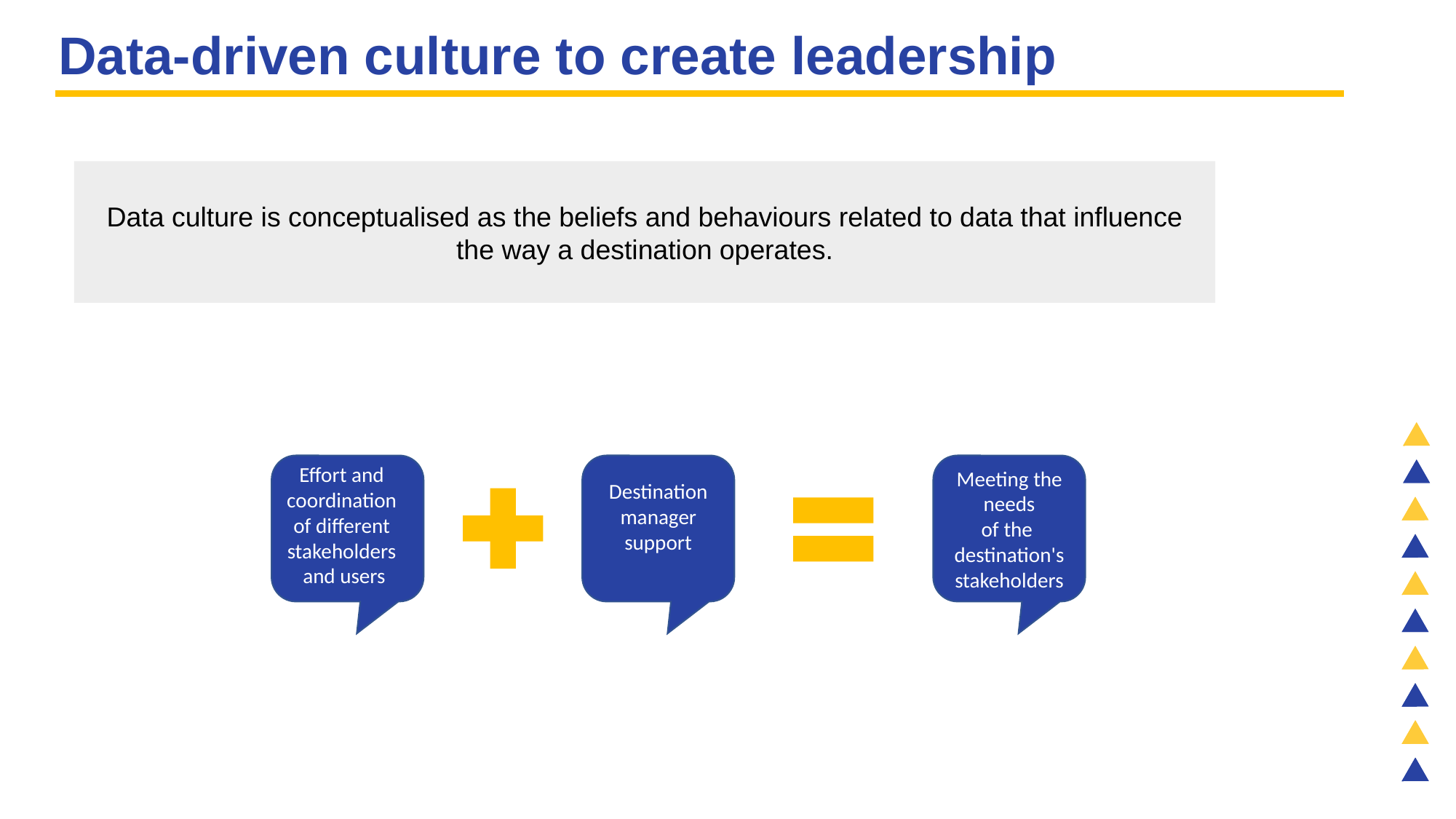

Data-driven culture to create leadership

Data culture is conceptualised as the beliefs and behaviours related to data that influence the way a destination operates.

Effort and
coordination
of different
stakeholders
and users

Meeting the
 needs
of the
destination's stakeholders
Destination
 manager
support